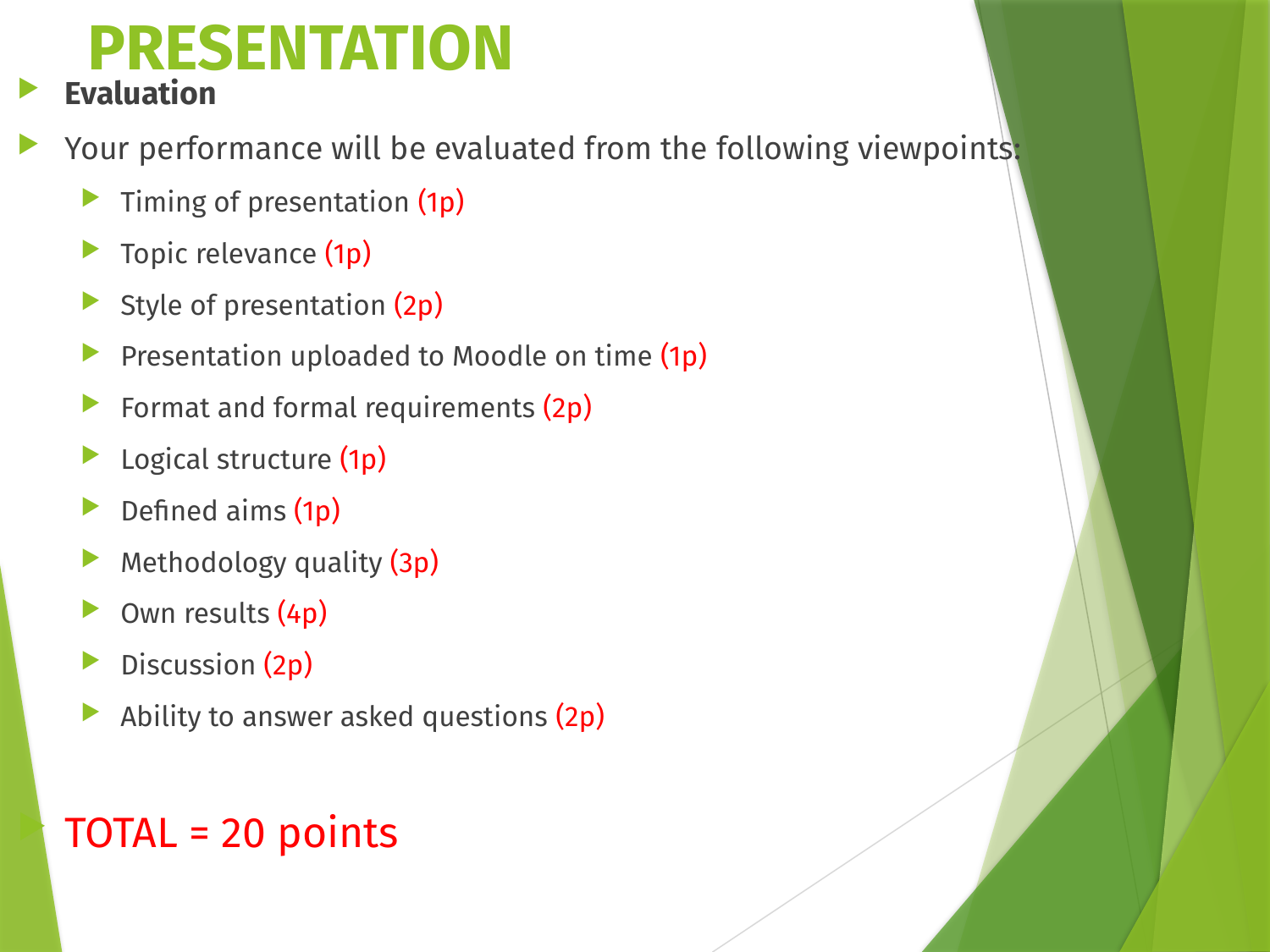

# PRESENTATION
Evaluation
Your performance will be evaluated from the following viewpoints:
Timing of presentation (1p)
Topic relevance (1p)
Style of presentation (2p)
Presentation uploaded to Moodle on time (1p)
Format and formal requirements (2p)
Logical structure (1p)
Defined aims (1p)
Methodology quality (3p)
Own results (4p)
Discussion (2p)
Ability to answer asked questions (2p)

TOTAL = 20 points